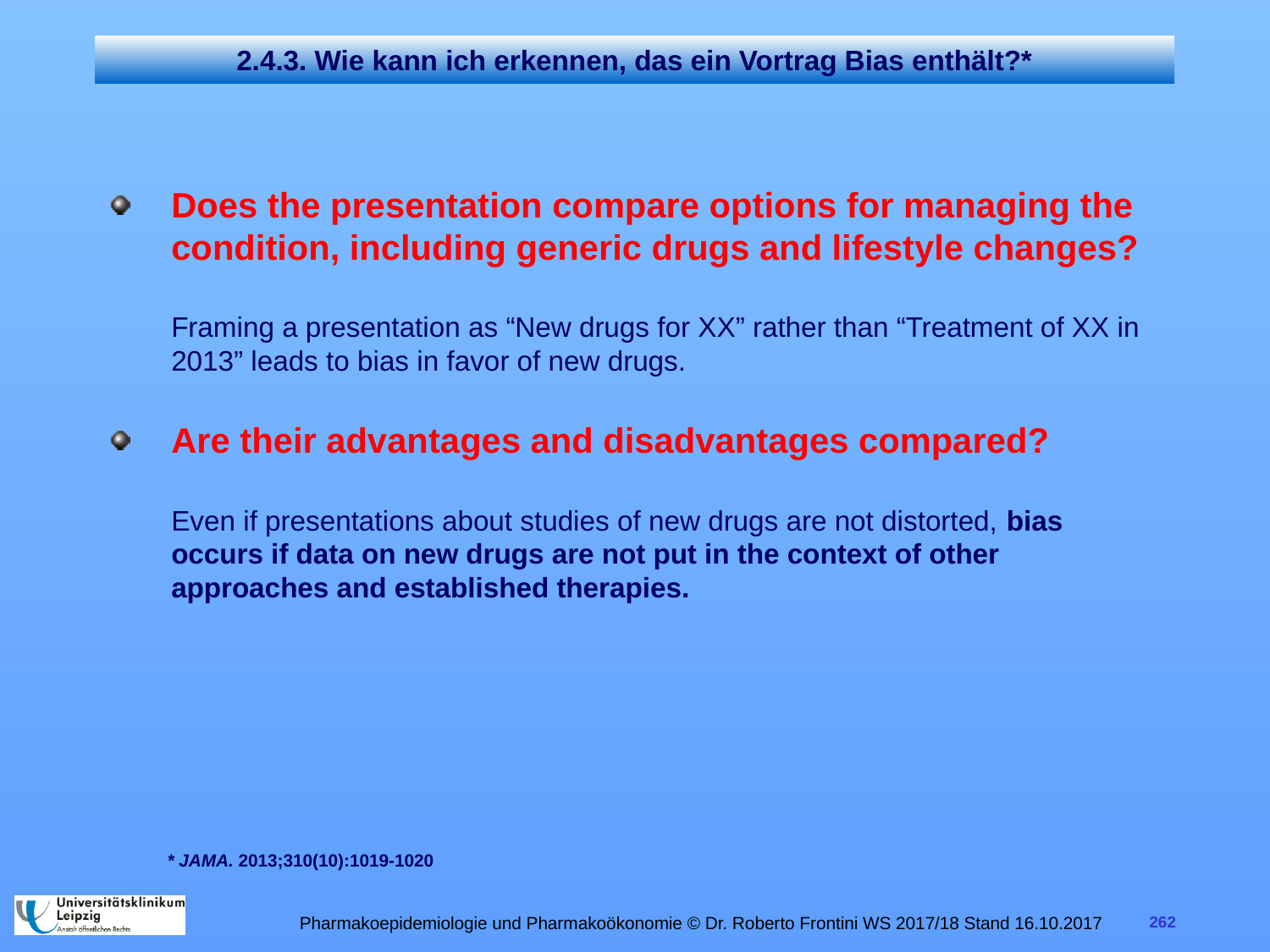

# 2.4.3. Wie kann ich erkennen, das ein Vortrag Bias enthält?*
Does the presentation compare options for managing the condition, including generic drugs and lifestyle changes?
Framing a presentation as “New drugs for XX” rather than “Treatment of XX in 2013” leads to bias in favor of new drugs.
Are their advantages and disadvantages compared?
Even if presentations about studies of new drugs are not distorted, bias occurs if data on new drugs are not put in the context of other approaches and established therapies.

* JAMA. 2013;310(10):1019-1020
Pharmakoepidemiologie und Pharmakoökonomie © Dr. Roberto Frontini WS 2017/18 Stand 16.10.2017
262